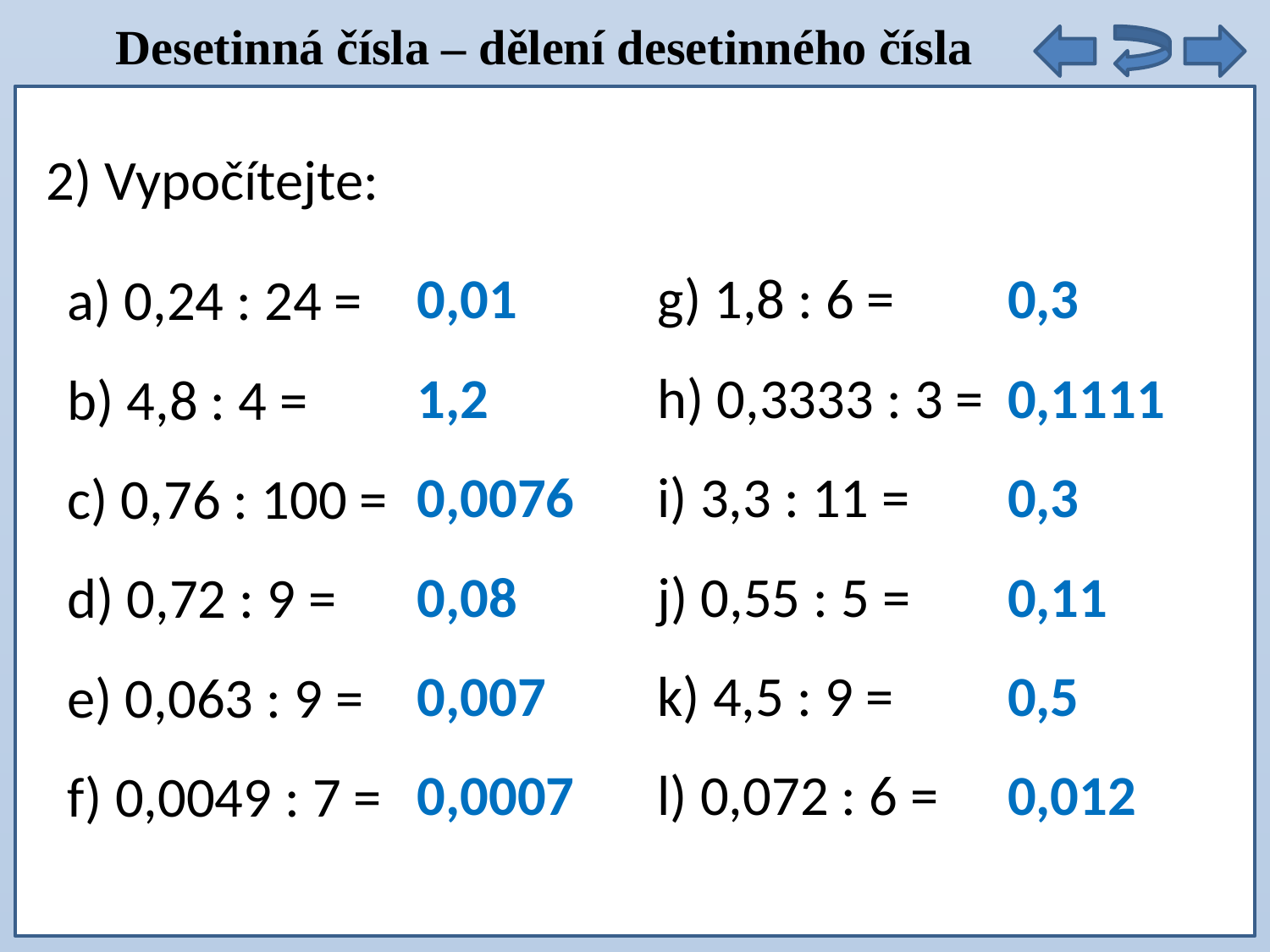

Desetinná čísla – dělení desetinného čísla

2) Vypočítejte:
0,01
1,2
0,0076
0,08
0,007
0,0007
0,3
0,1111
0,3
0,11
0,5
0,012
g) 1,8 : 6 =
h) 0,3333 : 3 =
i) 3,3 : 11 =
j) 0,55 : 5 =
k) 4,5 : 9 =
l) 0,072 : 6 =
a) 0,24 : 24 =
b) 4,8 : 4 =
c) 0,76 : 100 =
d) 0,72 : 9 =
e) 0,063 : 9 =
f) 0,0049 : 7 =